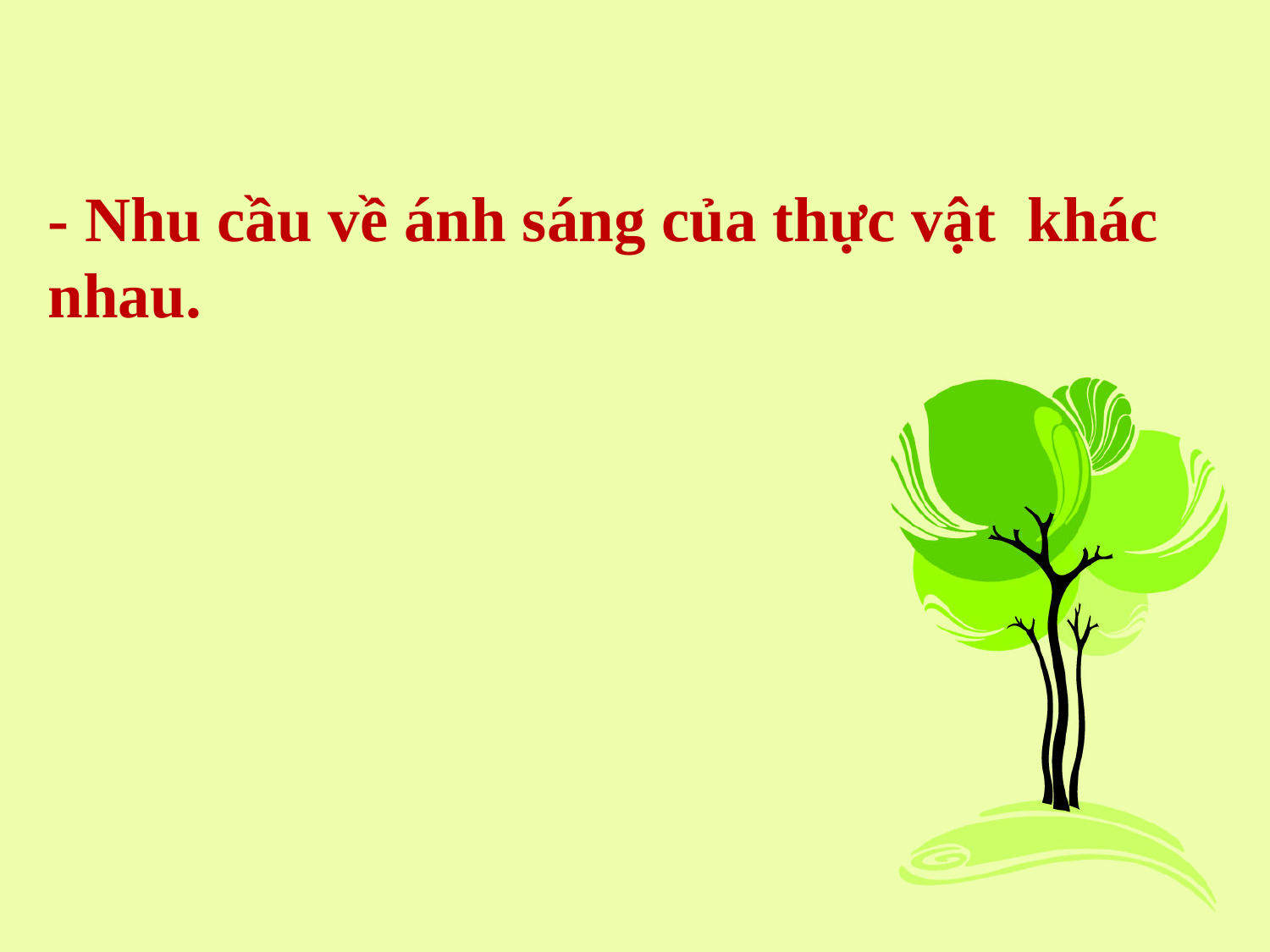

- Nhu cầu về ánh sáng của thực vật  khác nhau.